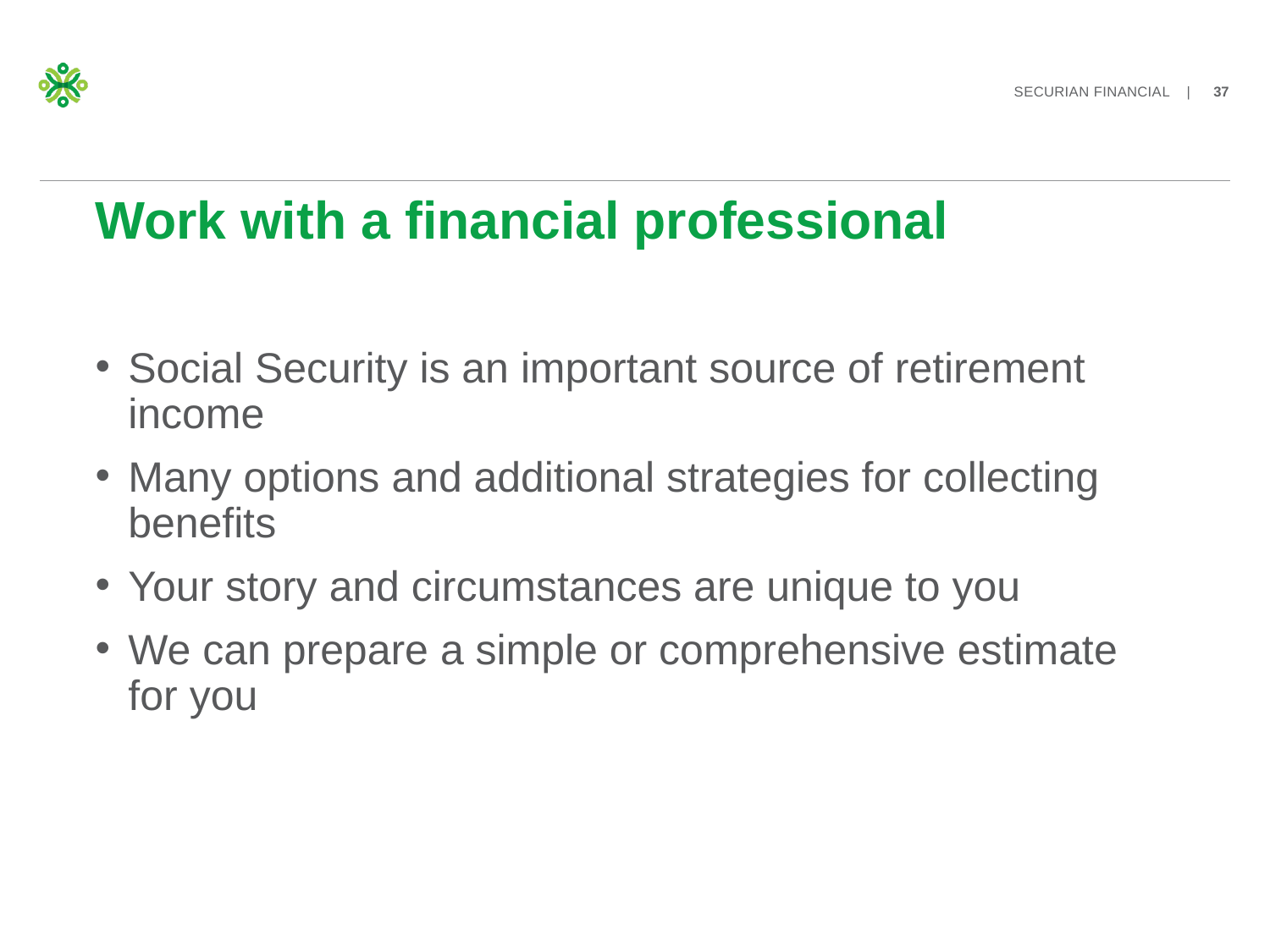

# Work with a financial professional
Social Security is an important source of retirement income
Many options and additional strategies for collecting benefits
Your story and circumstances are unique to you
We can prepare a simple or comprehensive estimate for you